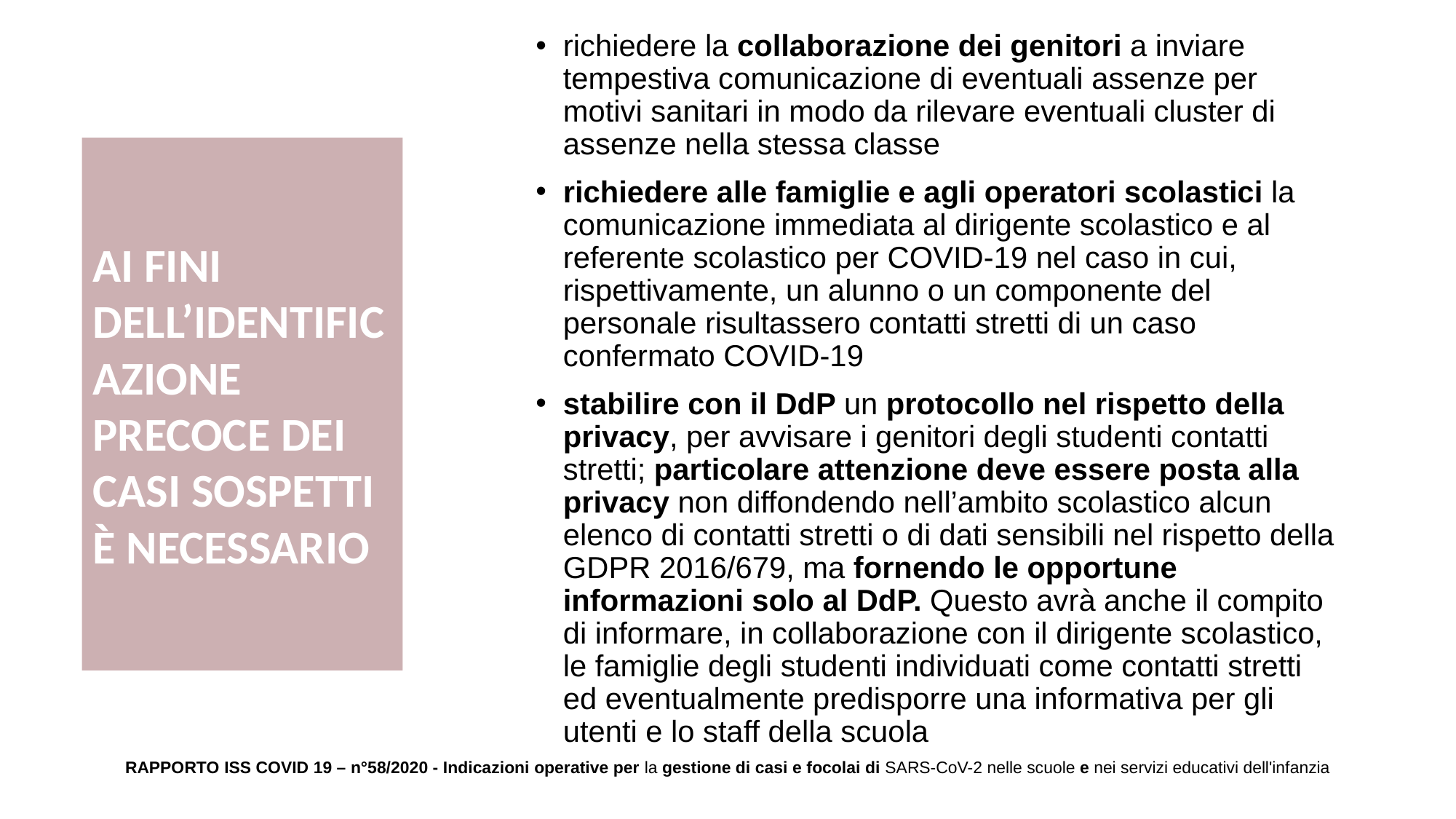

richiedere la collaborazione dei genitori a inviare tempestiva comunicazione di eventuali assenze per motivi sanitari in modo da rilevare eventuali cluster di assenze nella stessa classe
richiedere alle famiglie e agli operatori scolastici la comunicazione immediata al dirigente scolastico e al referente scolastico per COVID-19 nel caso in cui, rispettivamente, un alunno o un componente del personale risultassero contatti stretti di un caso confermato COVID-19
stabilire con il DdP un protocollo nel rispetto della privacy, per avvisare i genitori degli studenti contatti stretti; particolare attenzione deve essere posta alla privacy non diffondendo nell’ambito scolastico alcun elenco di contatti stretti o di dati sensibili nel rispetto della GDPR 2016/679, ma fornendo le opportune informazioni solo al DdP. Questo avrà anche il compito di informare, in collaborazione con il dirigente scolastico, le famiglie degli studenti individuati come contatti stretti ed eventualmente predisporre una informativa per gli utenti e lo staff della scuola
AI FINI DELL’IDENTIFICAZIONE PRECOCE DEI CASI SOSPETTI È NECESSARIO
RAPPORTO ISS COVID 19 – n°58/2020 - Indicazioni operative per la gestione di casi e focolai di SARS-CoV-2 nelle scuole e nei servizi educativi dell'infanzia